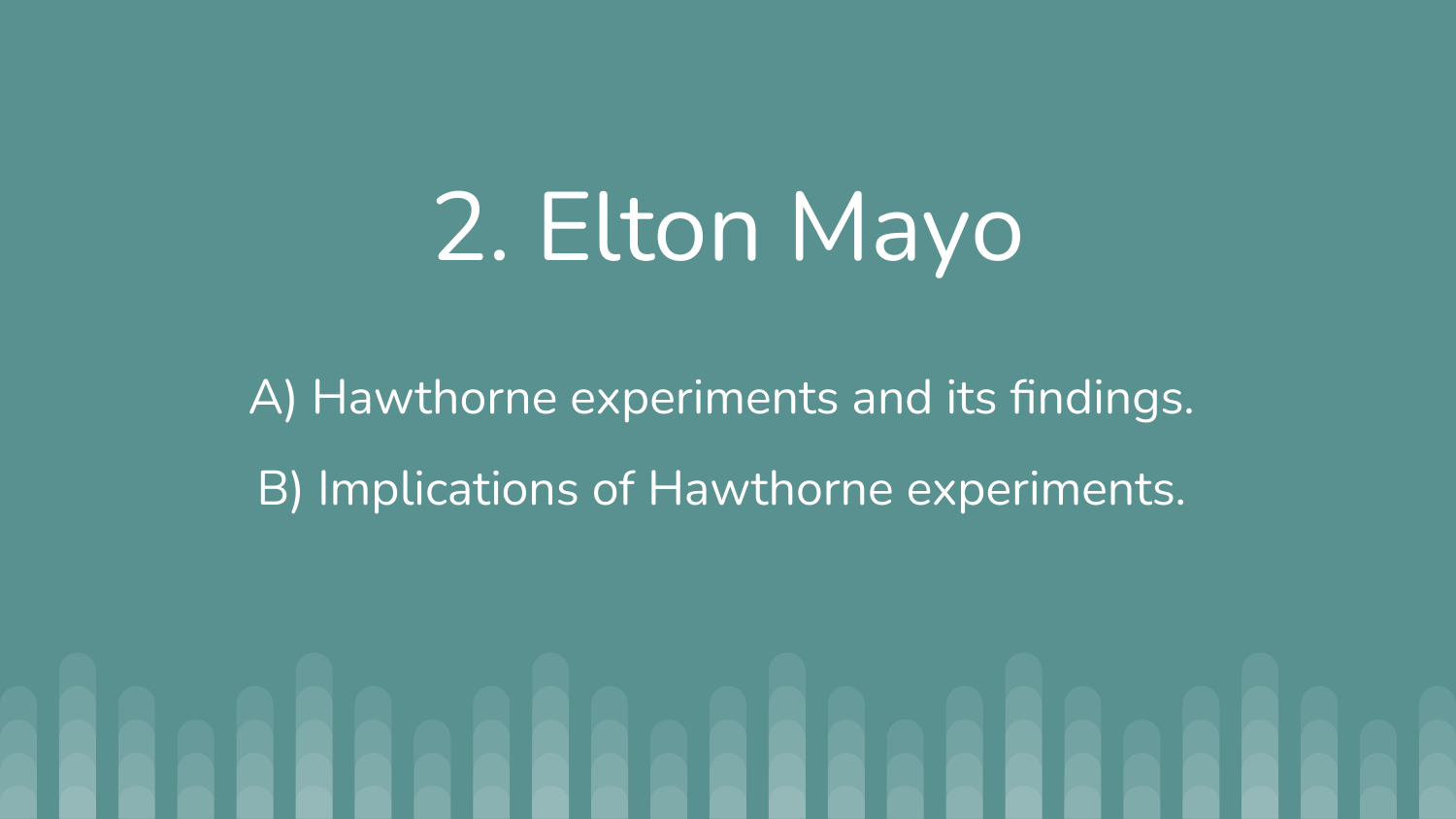

# 2. Elton Mayo
A) Hawthorne experiments and its findings.
B) Implications of Hawthorne experiments.